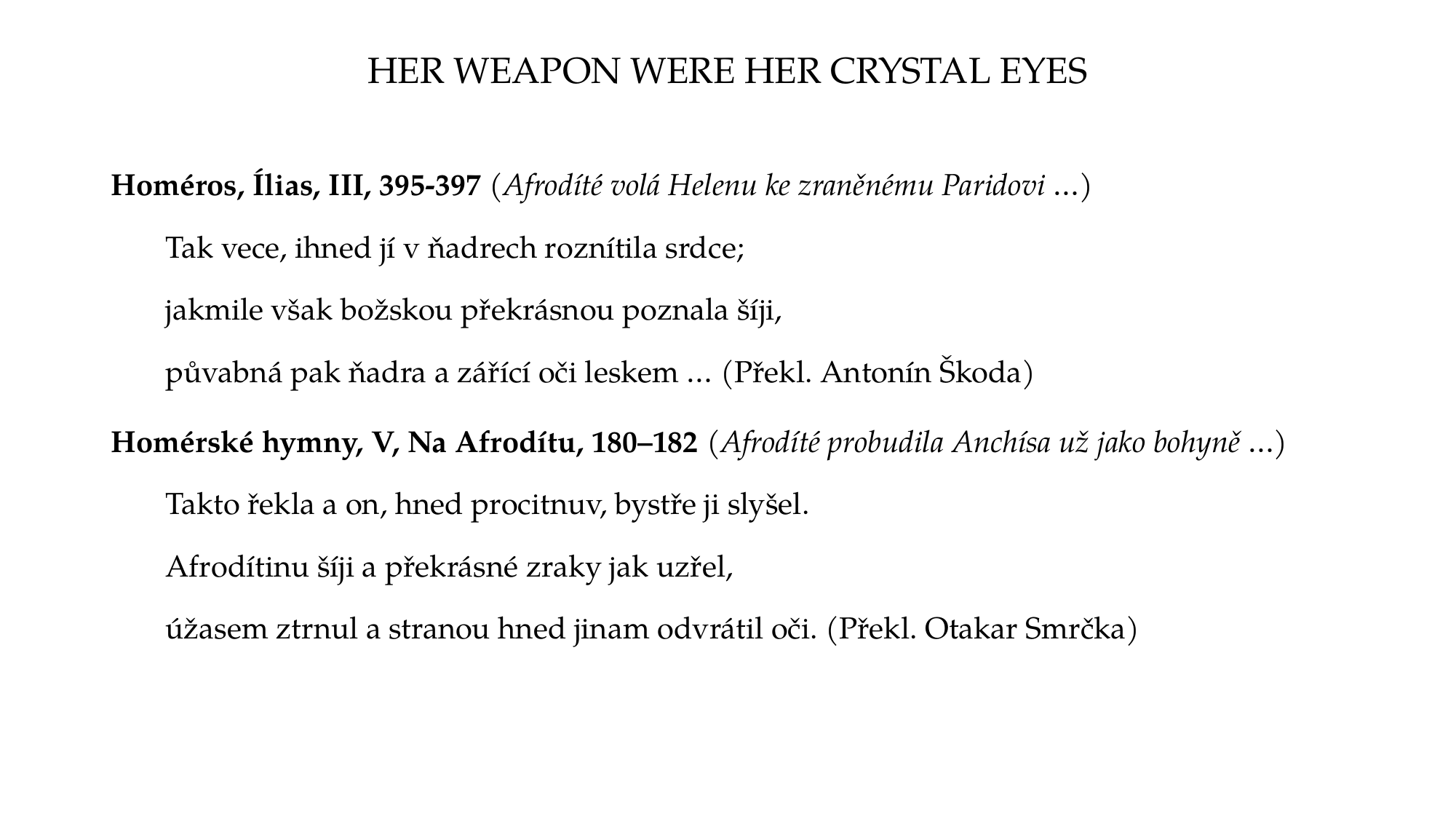

# Her weapon were her crystal eyes
Homéros, Ílias, III, 395-397 (Afrodíté volá Helenu ke zraněnému Paridovi …)
Tak vece, ihned jí v ňadrech roznítila srdce;
jakmile však božskou překrásnou poznala šíji,
půvabná pak ňadra a zářící oči leskem … (Překl. Antonín Škoda)
Homérské hymny, V, Na Afrodítu, 180–182 (Afrodíté probudila Anchísa už jako bohyně …)
Takto řekla a on, hned procitnuv, bystře ji slyšel.
Afrodítinu šíji a překrásné zraky jak uzřel,
úžasem ztrnul a stranou hned jinam odvrátil oči. (Překl. Otakar Smrčka)